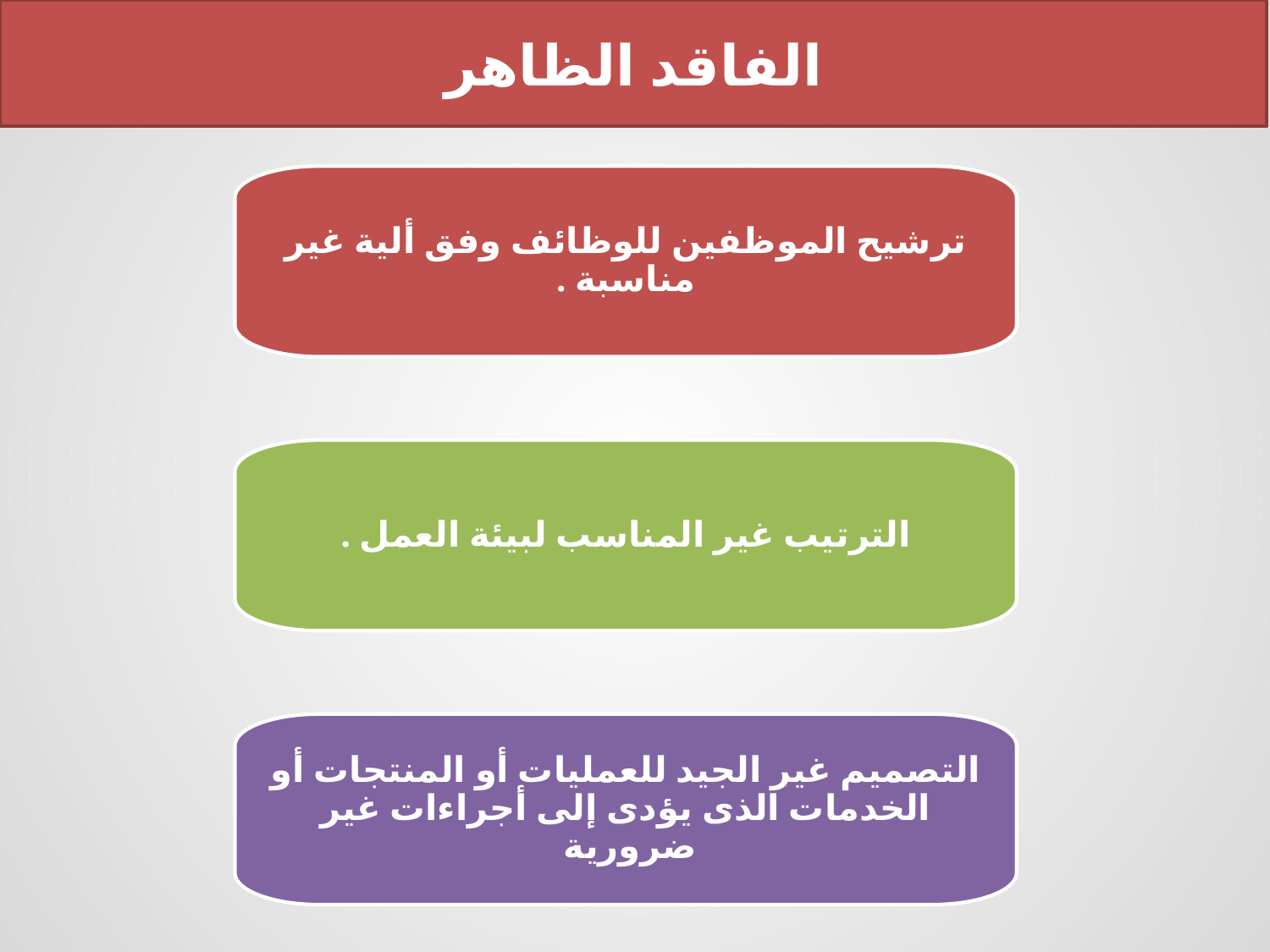

الفاقد الظاهر
ترشيح الموظفين للوظائف وفق ألية غير مناسبة .
الترتيب غير المناسب لبيئة العمل .
التصميم غير الجيد للعمليات أو المنتجات أو الخدمات الذى يؤدى إلى أجراءات غير ضرورية